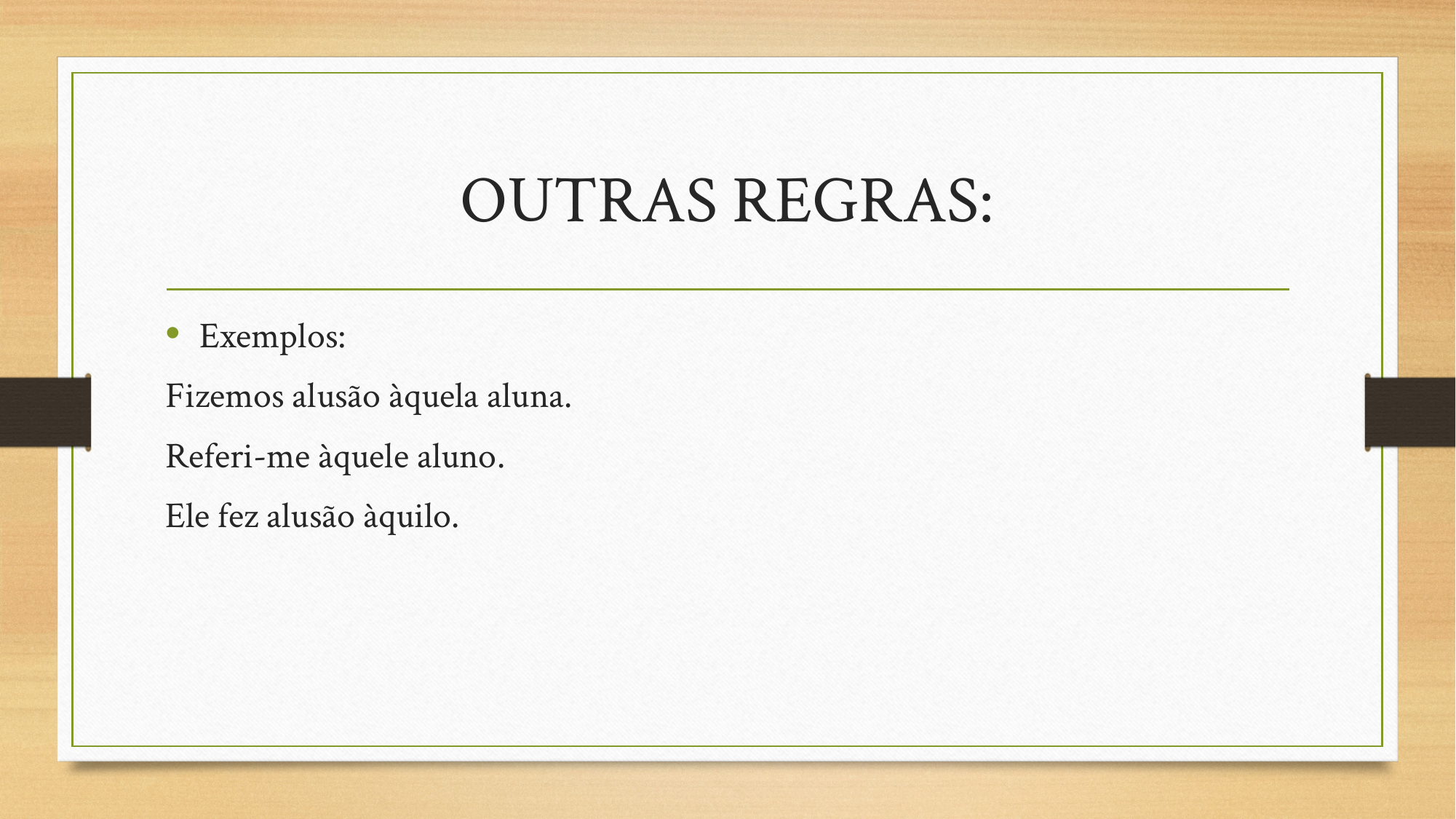

# OUTRAS REGRAS:
Exemplos:
Fizemos alusão àquela aluna.
Referi-me àquele aluno.
Ele fez alusão àquilo.